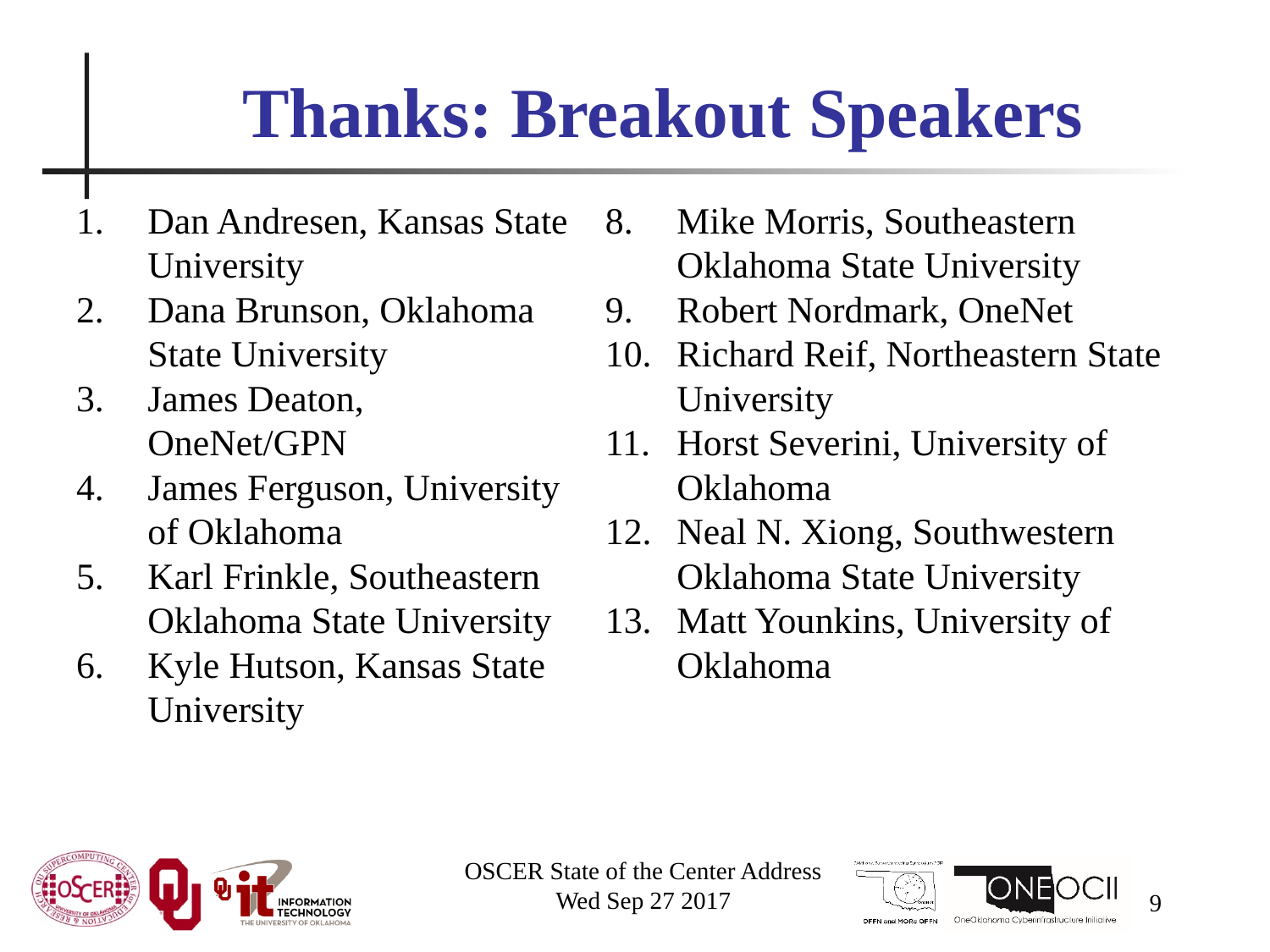

# Thanks: Breakout Speakers
Dan Andresen, Kansas State University
Dana Brunson, Oklahoma State University
James Deaton, OneNet/GPN
James Ferguson, University of Oklahoma
Karl Frinkle, Southeastern Oklahoma State University
Kyle Hutson, Kansas State University
Mike Morris, Southeastern Oklahoma State University
Robert Nordmark, OneNet
Richard Reif, Northeastern State University
Horst Severini, University of Oklahoma
Neal N. Xiong, Southwestern Oklahoma State University
Matt Younkins, University of Oklahoma
OSCER State of the Center Address
Wed Sep 27 2017
9